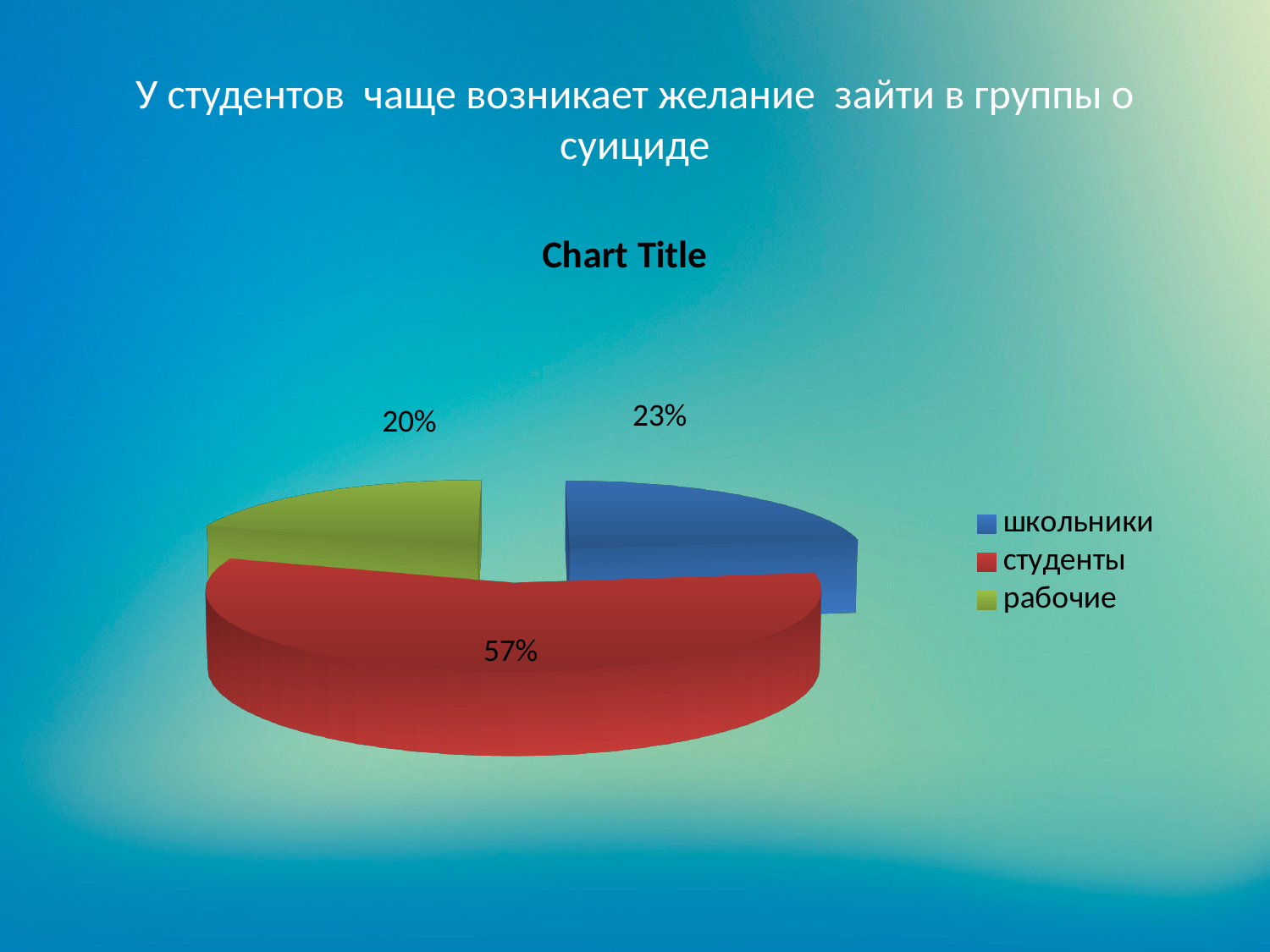

# У студентов  чаще возникает желание  зайти в группы о суициде

[unsupported chart]